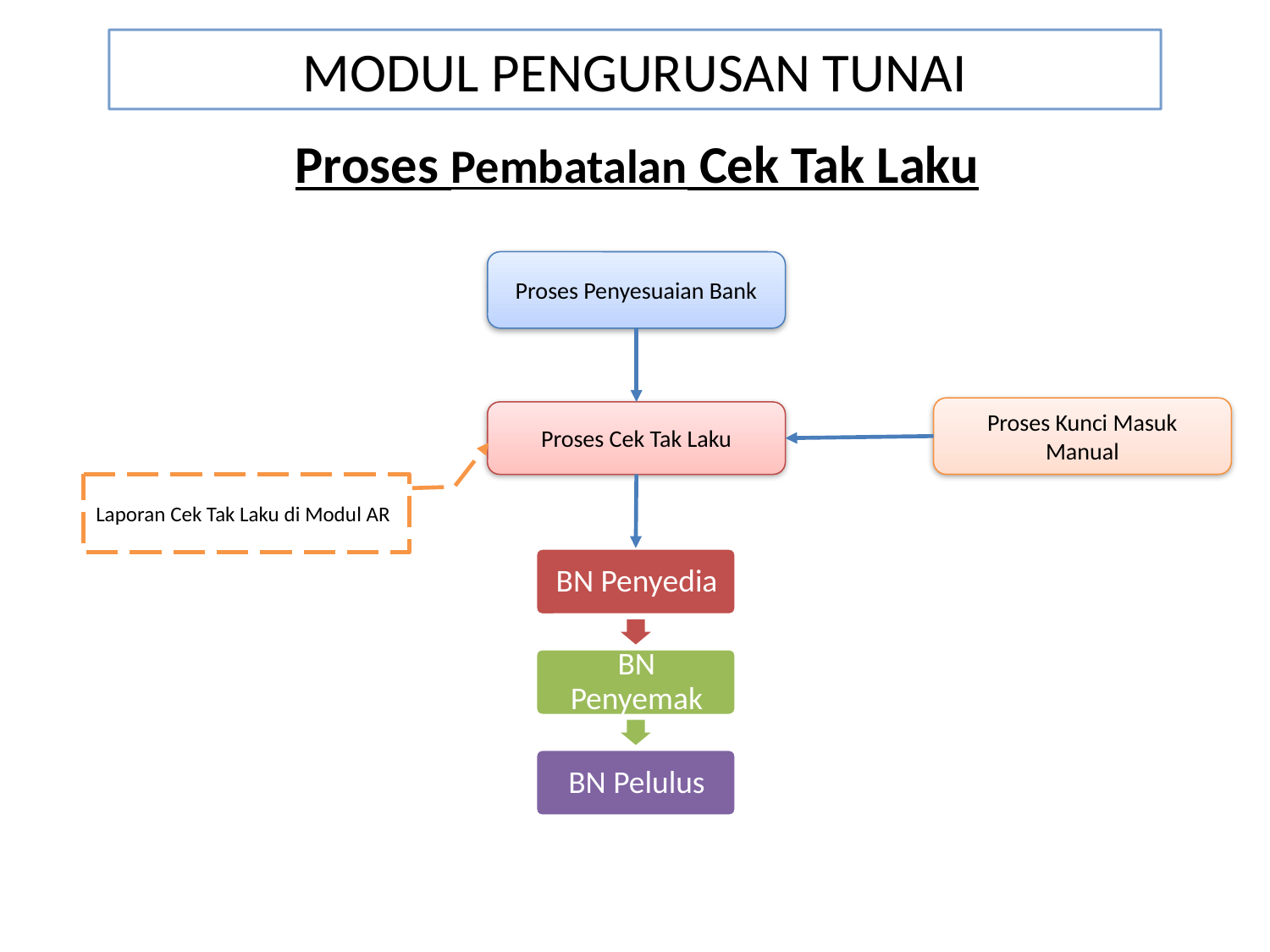

# MODUL PENGURUSAN TUNAI
Proses Pembatalan Cek Tak Laku
Proses Penyesuaian Bank
Proses Kunci Masuk Manual
Proses Cek Tak Laku
Laporan Cek Tak Laku di Modul AR
BN Penyedia

BN Penyemak

BN Pelulus